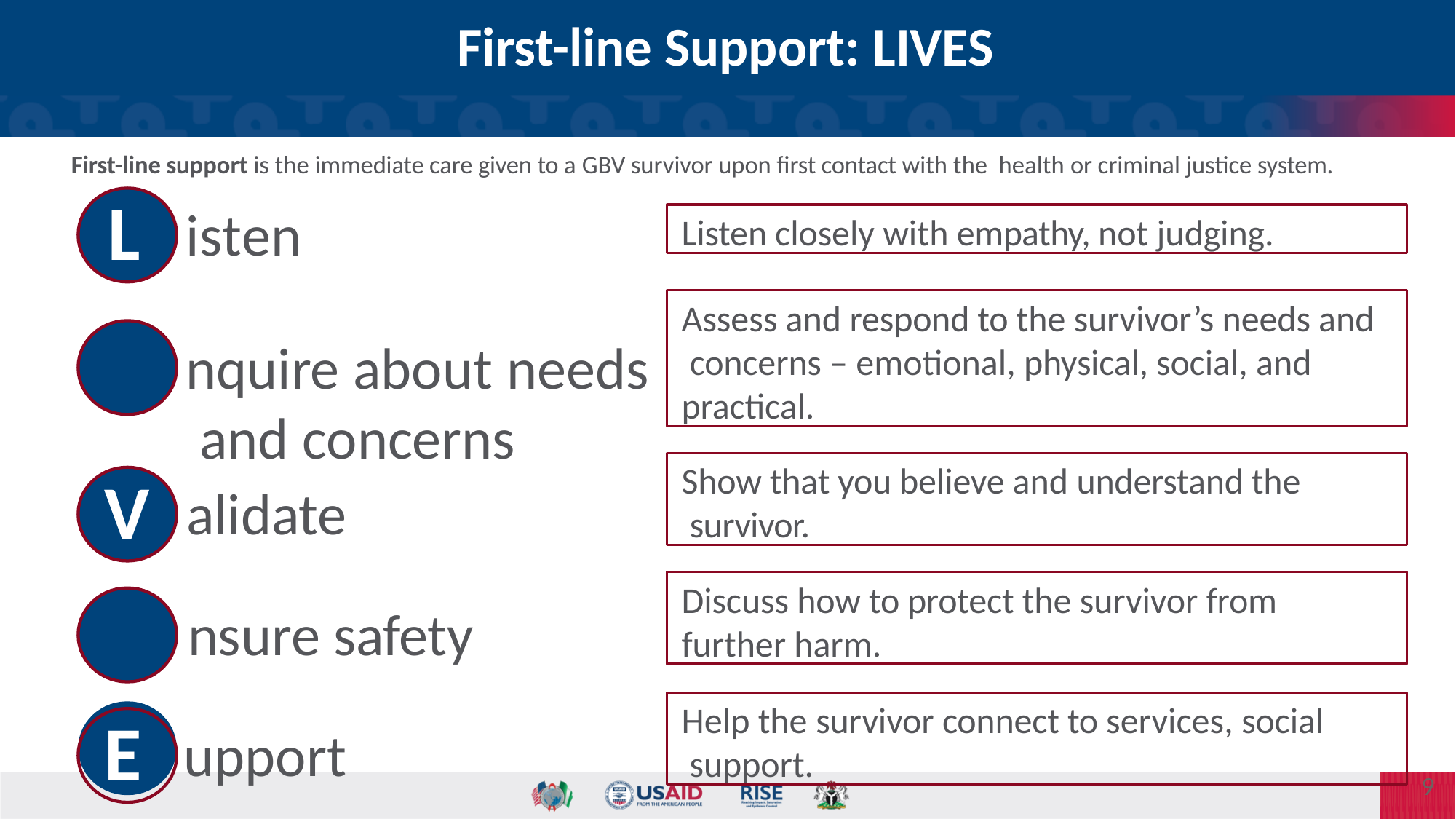

First-line Support: LIVES
L  I
First-line support is the immediate care given to a GBV survivor upon first contact with the  health or criminal justice system.

isten
Listen closely with empathy, not judging.
Assess and respond to the survivor’s needs and  concerns – emotional, physical, social, and  practical.

nquire about needs  and concerns
alidate
V  E  S
Show that you believe and understand the  survivor.

Discuss how to protect the survivor from
further harm.

nsure safety
Help the survivor connect to services, social  support.

upport
9